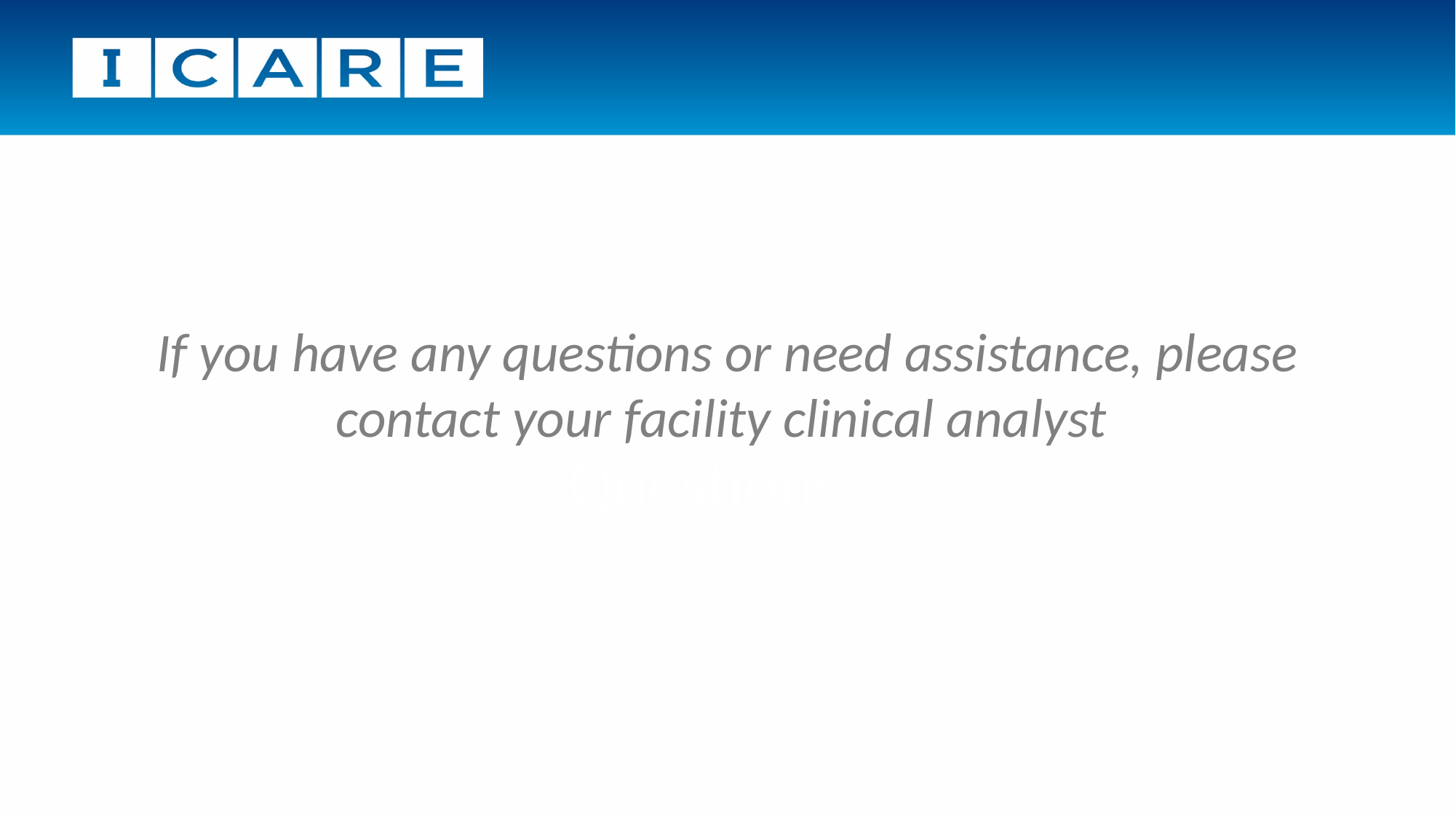

If you have any questions or need assistance, please contact your facility clinical analyst
# Questions?